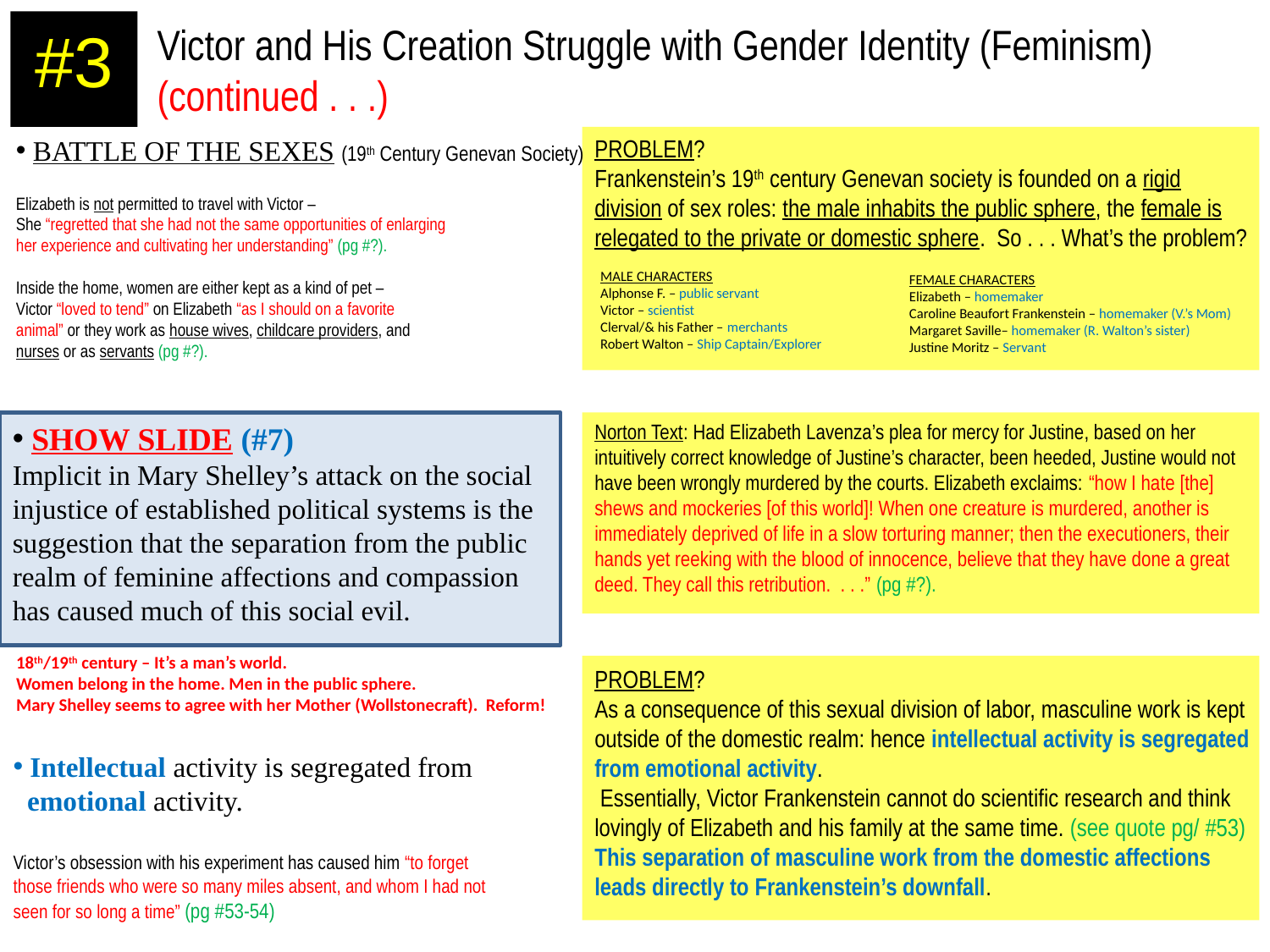

#3

Victor and His Creation Struggle with Gender Identity (Feminism)
(continued . . .)
 BATTLE OF THE SEXES (19th Century Genevan Society)

Elizabeth is not permitted to travel with Victor –
She “regretted that she had not the same opportunities of enlarging
her experience and cultivating her understanding” (pg #?).

Inside the home, women are either kept as a kind of pet –
Victor “loved to tend” on Elizabeth “as I should on a favorite
animal” or they work as house wives, childcare providers, and
nurses or as servants (pg #?).

PROBLEM?
Frankenstein’s 19th century Genevan society is founded on a rigid
division of sex roles: the male inhabits the public sphere, the female is
relegated to the private or domestic sphere.  So . . . What’s the problem?

MALE CHARACTERS
Alphonse F. – public servant
Victor – scientist
Clerval/& his Father – merchants
Robert Walton – Ship Captain/Explorer
FEMALE CHARACTERS
Elizabeth – homemaker
Caroline Beaufort Frankenstein – homemaker (V.’s Mom)
Margaret Saville– homemaker (R. Walton’s sister)
Justine Moritz – Servant

Norton Text: Had Elizabeth Lavenza’s plea for mercy for Justine, based on her intuitively correct knowledge of Justine’s character, been heeded, Justine would not have been wrongly murdered by the courts. Elizabeth exclaims: “how I hate [the] shews and mockeries [of this world]! When one creature is murdered, another is immediately deprived of life in a slow torturing manner; then the executioners, their hands yet reeking with the blood of innocence, believe that they have done a great deed. They call this retribution.  . . .” (pg #?).
 SHOW SLIDE (#7)
Implicit in Mary Shelley’s attack on the social injustice of established political systems is the suggestion that the separation from the public
realm of feminine affections and compassion
has caused much of this social evil.

18th/19th century – It’s a man’s world.
Women belong in the home. Men in the public sphere.
Mary Shelley seems to agree with her Mother (Wollstonecraft).  Reform!

PROBLEM?
As a consequence of this sexual division of labor, masculine work is kept
outside of the domestic realm: hence intellectual activity is segregated
from emotional activity.
 Essentially, Victor Frankenstein cannot do scientific research and think
lovingly of Elizabeth and his family at the same time. (see quote pg/ #53)
This separation of masculine work from the domestic affections leads directly to Frankenstein’s downfall.
 Intellectual activity is segregated from
  emotional activity.

Victor’s obsession with his experiment has caused him “to forget
those friends who were so many miles absent, and whom I had not
seen for so long a time” (pg #53-54)